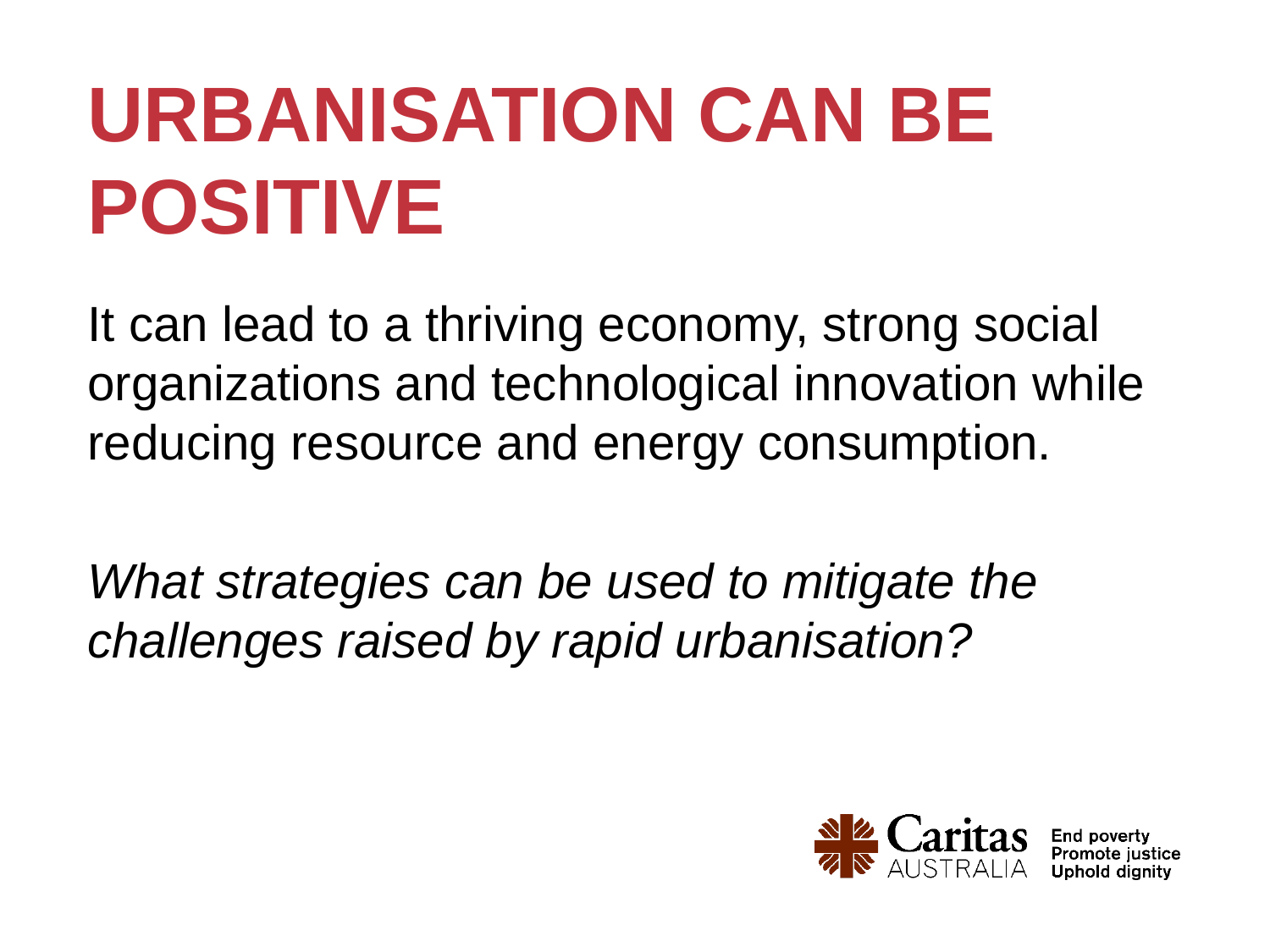

# urbanisation can be positive
It can lead to a thriving economy, strong social organizations and technological innovation while reducing resource and energy consumption.

What strategies can be used to mitigate the challenges raised by rapid urbanisation?